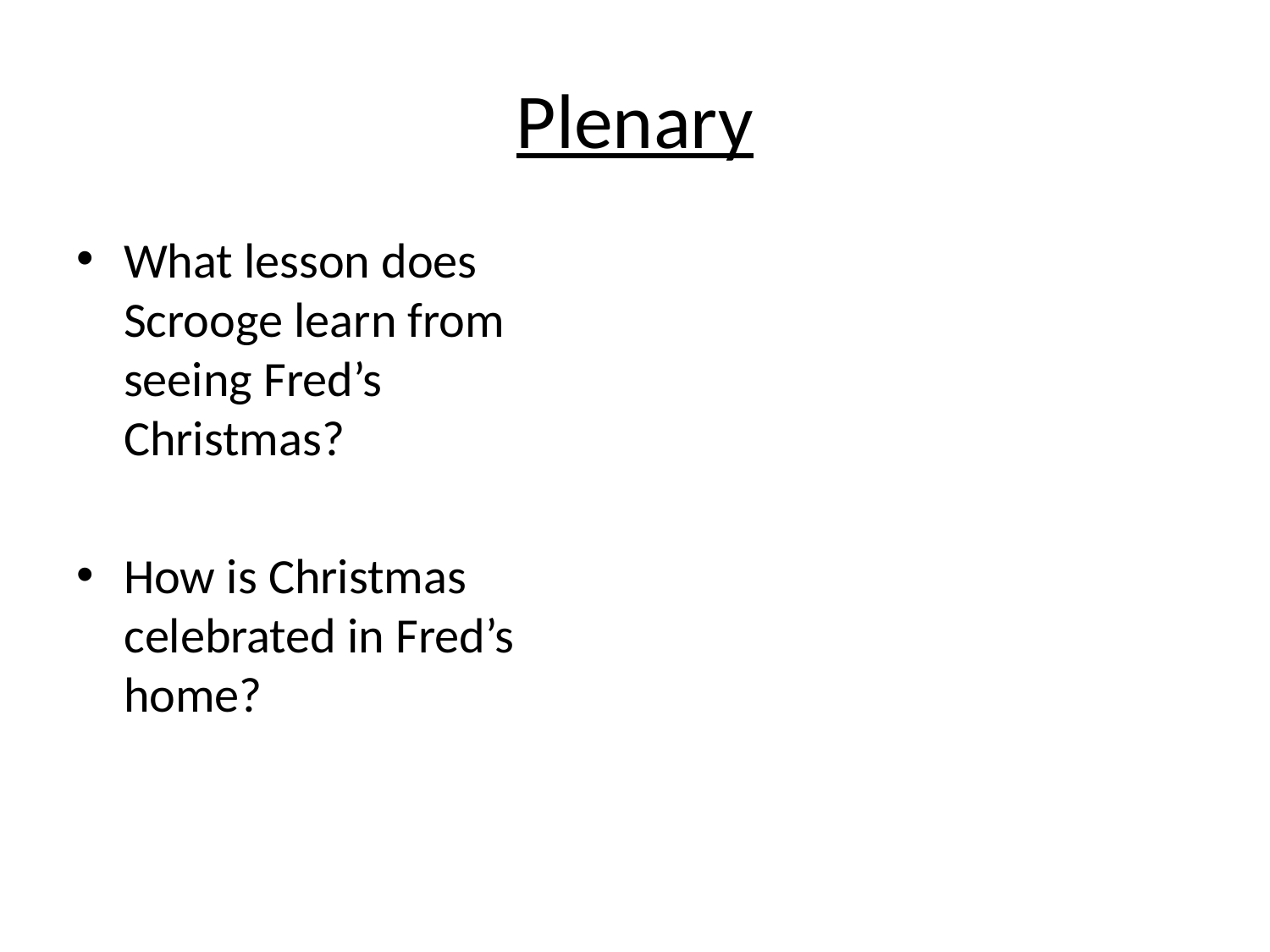

# Plenary
What lesson does Scrooge learn from seeing Fred’s Christmas?

How is Christmas celebrated in Fred’s home?